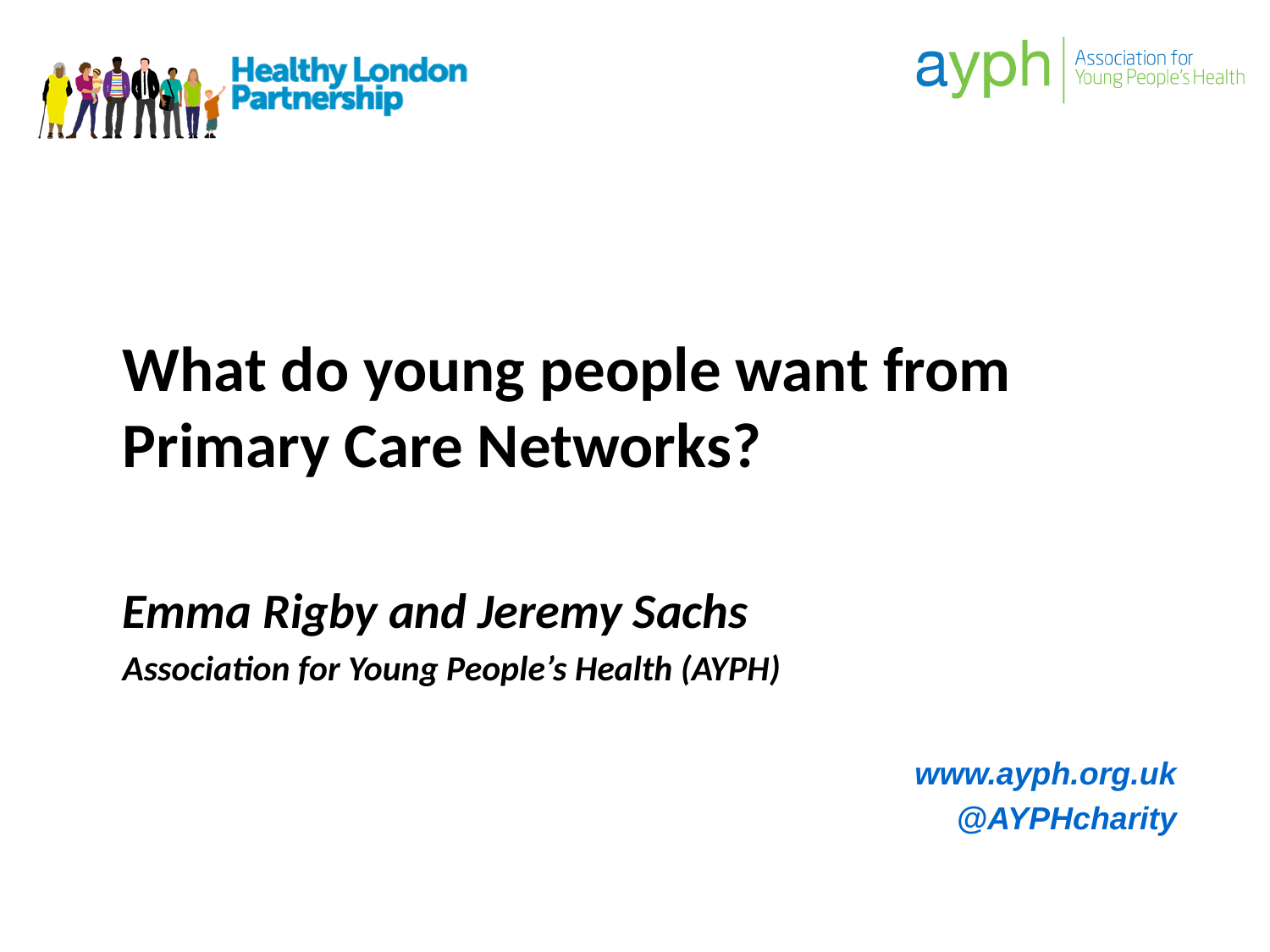

What do young people want from Primary Care Networks?

Emma Rigby and Jeremy Sachs
Association for Young People’s Health (AYPH)

www.ayph.org.uk
@AYPHcharity